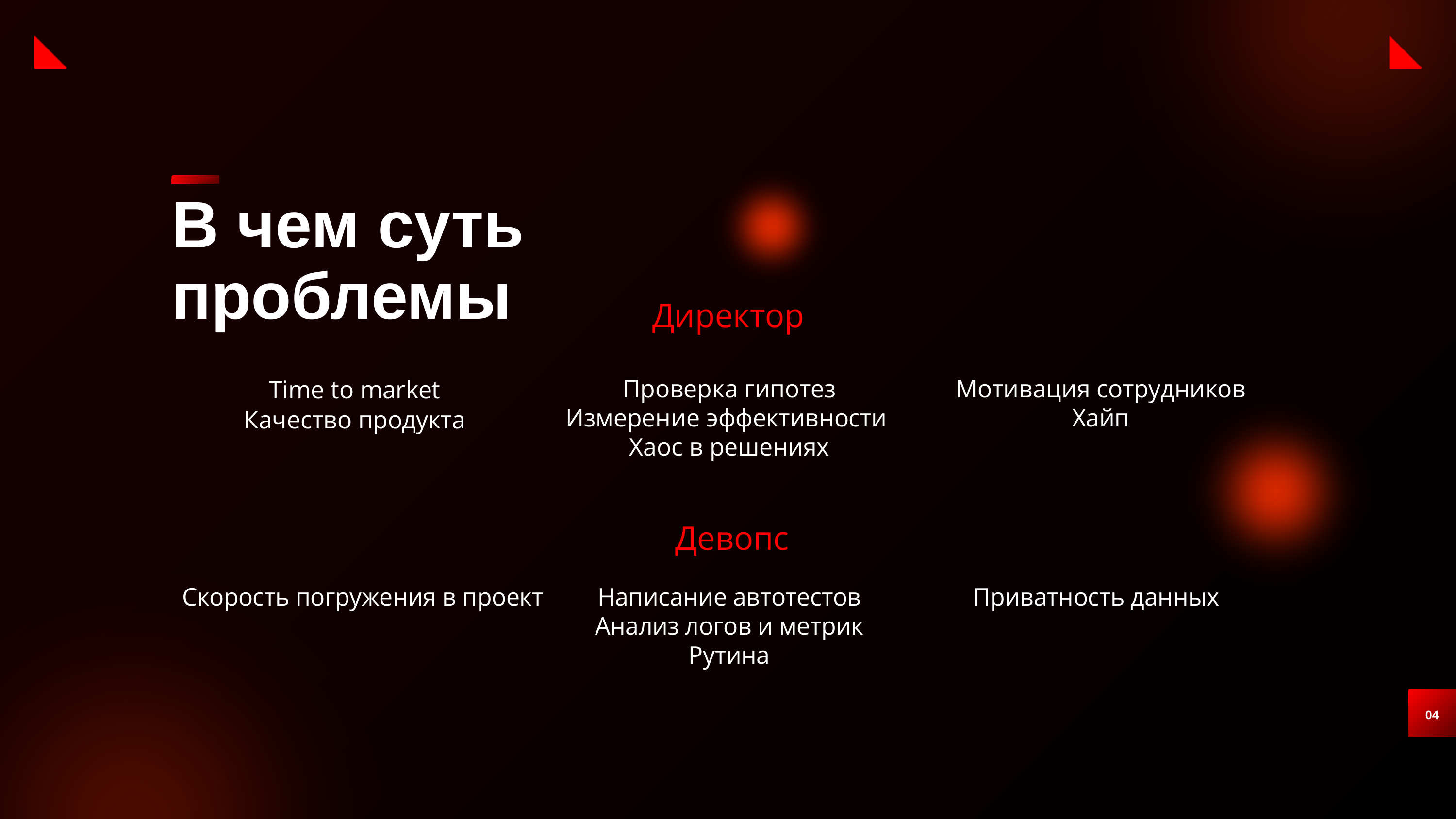

В чем суть проблемы
Директор

Time to market
Качество продукта

Проверка гипотез
Измерение эффективности
Хаос в решениях

Мотивация сотрудников
Хайп

Девопс

Скорость погружения в проект

Написание автотестов
Анализ логов и метрик
Рутина

Приватность данных

04